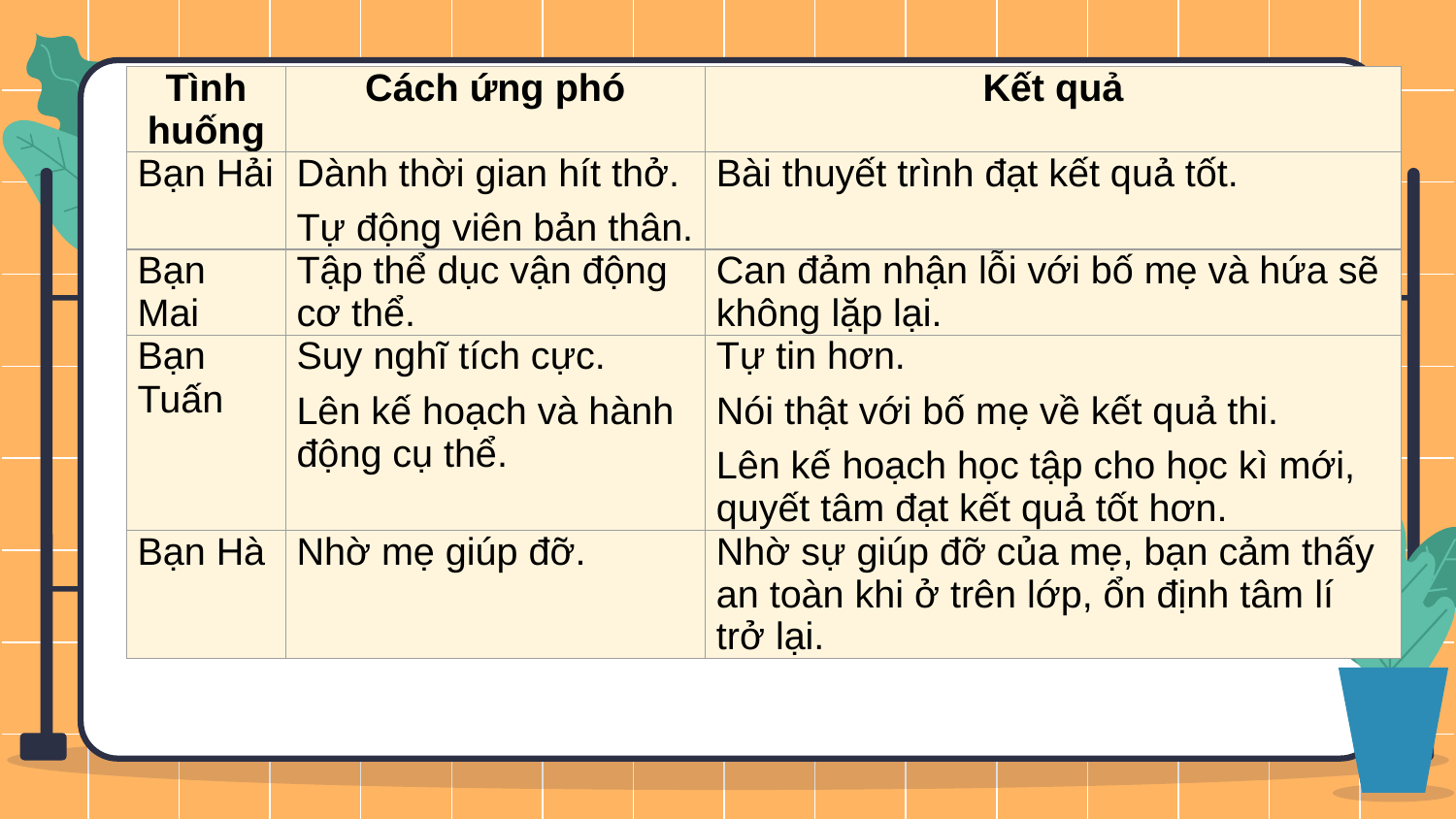

| Tình huống | Cách ứng phó | Kết quả |
| --- | --- | --- |
| Bạn Hải | Dành thời gian hít thở. Tự động viên bản thân. | Bài thuyết trình đạt kết quả tốt. |
| Bạn Mai | Tập thể dục vận động cơ thể. | Can đảm nhận lỗi với bố mẹ và hứa sẽ không lặp lại. |
| Bạn Tuấn | Suy nghĩ tích cực. Lên kế hoạch và hành động cụ thể. | Tự tin hơn. Nói thật với bố mẹ về kết quả thi. Lên kế hoạch học tập cho học kì mới, quyết tâm đạt kết quả tốt hơn. |
| Bạn Hà | Nhờ mẹ giúp đỡ. | Nhờ sự giúp đỡ của mẹ, bạn cảm thấy an toàn khi ở trên lớp, ổn định tâm lí trở lại. |